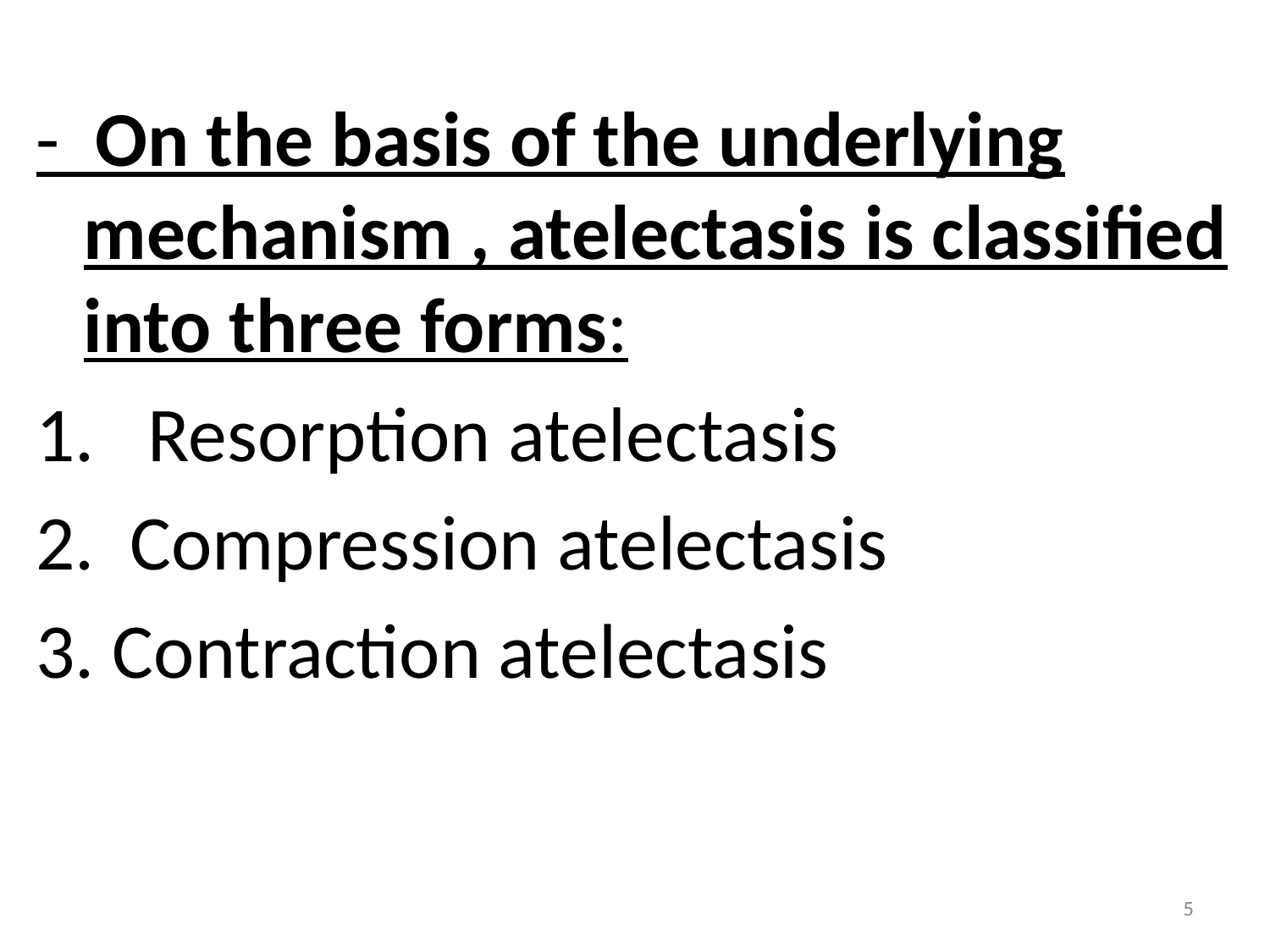

-  On the basis of the underlying mechanism , atelectasis is classified into three forms:
1.   Resorption atelectasis
2.  Compression atelectasis
3. Contraction atelectasis

5